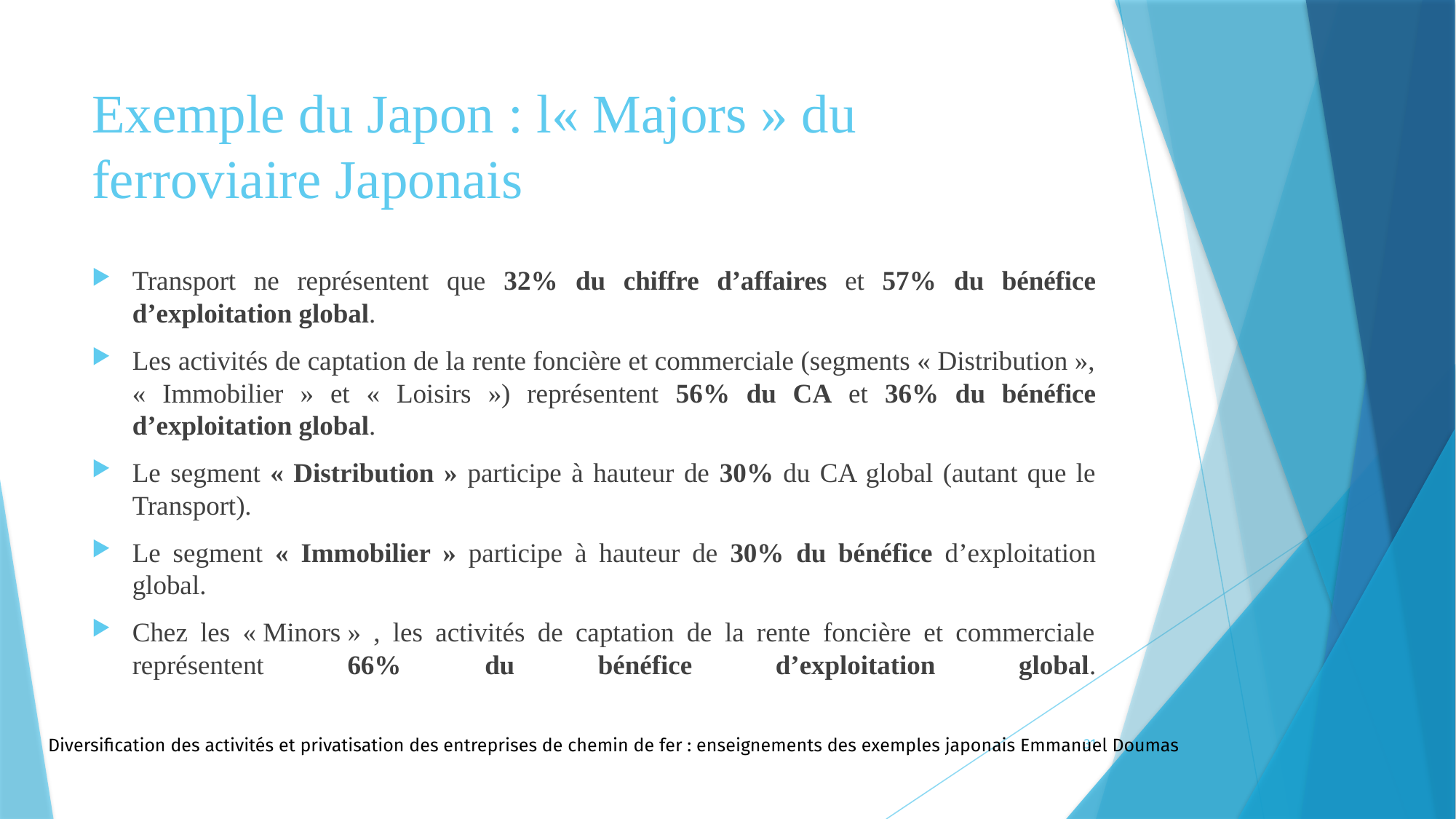

# Exemple du Japon : l« Majors » du ferroviaire Japonais
Transport ne représentent que 32% du chiffre d’affaires et 57% du bénéfice d’exploitation global.
Les activités de captation de la rente foncière et commerciale (segments « Distribution », « Immobilier » et « Loisirs ») représentent 56% du CA et 36% du bénéfice d’exploitation global.
Le segment « Distribution » participe à hauteur de 30% du CA global (autant que le Transport).
Le segment « Immobilier » participe à hauteur de 30% du bénéfice d’exploitation global.
Chez les « Minors » , les activités de captation de la rente foncière et commerciale représentent 66% du bénéfice d’exploitation global.
31
Diversification des activités et privatisation des entreprises de chemin de fer : enseignements des exemples japonais Emmanuel Doumas